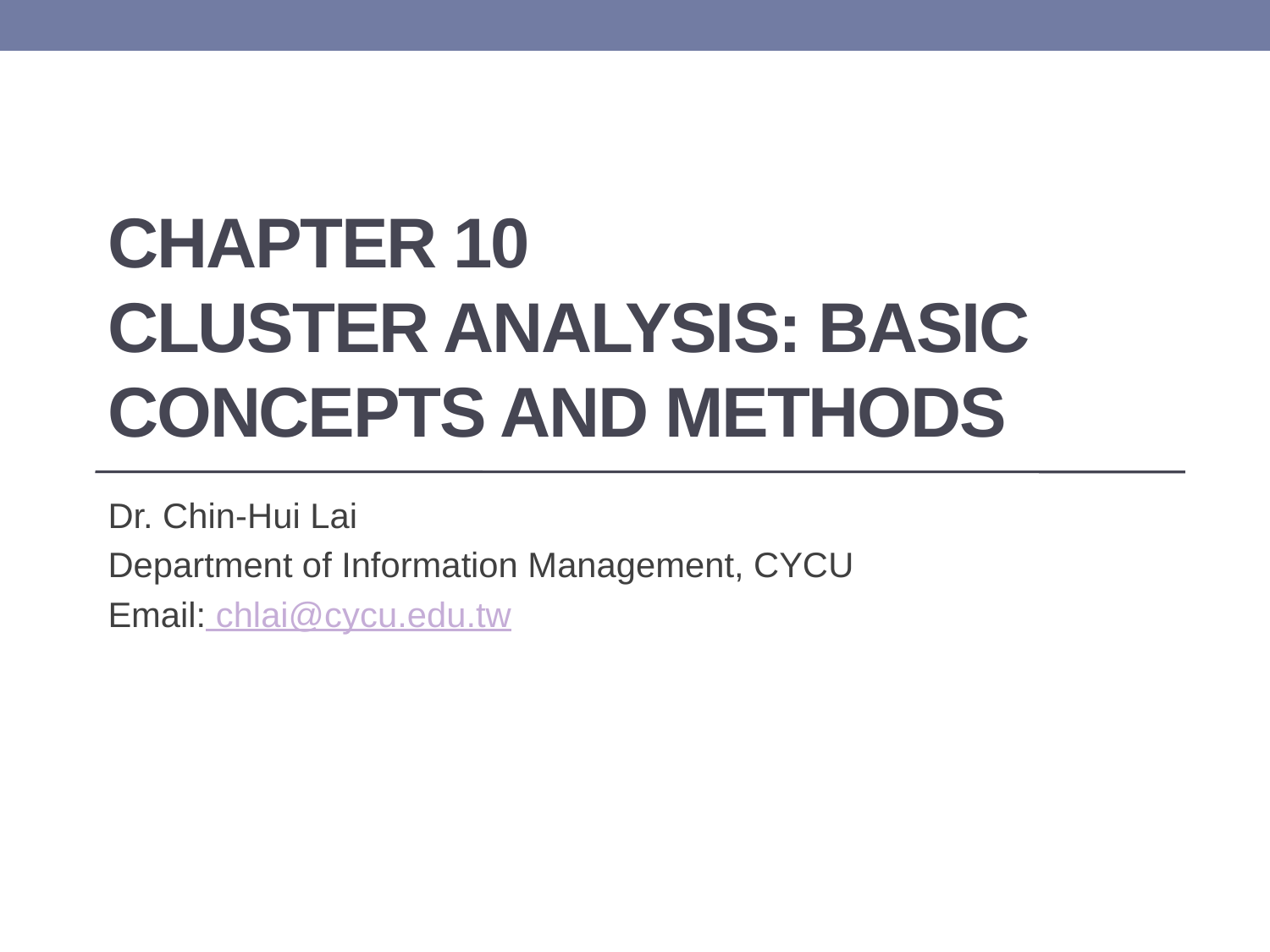

# Chapter 10 Cluster Analysis: Basic Concepts and Methods
Dr. Chin-Hui Lai
Department of Information Management, CYCU
Email: chlai@cycu.edu.tw